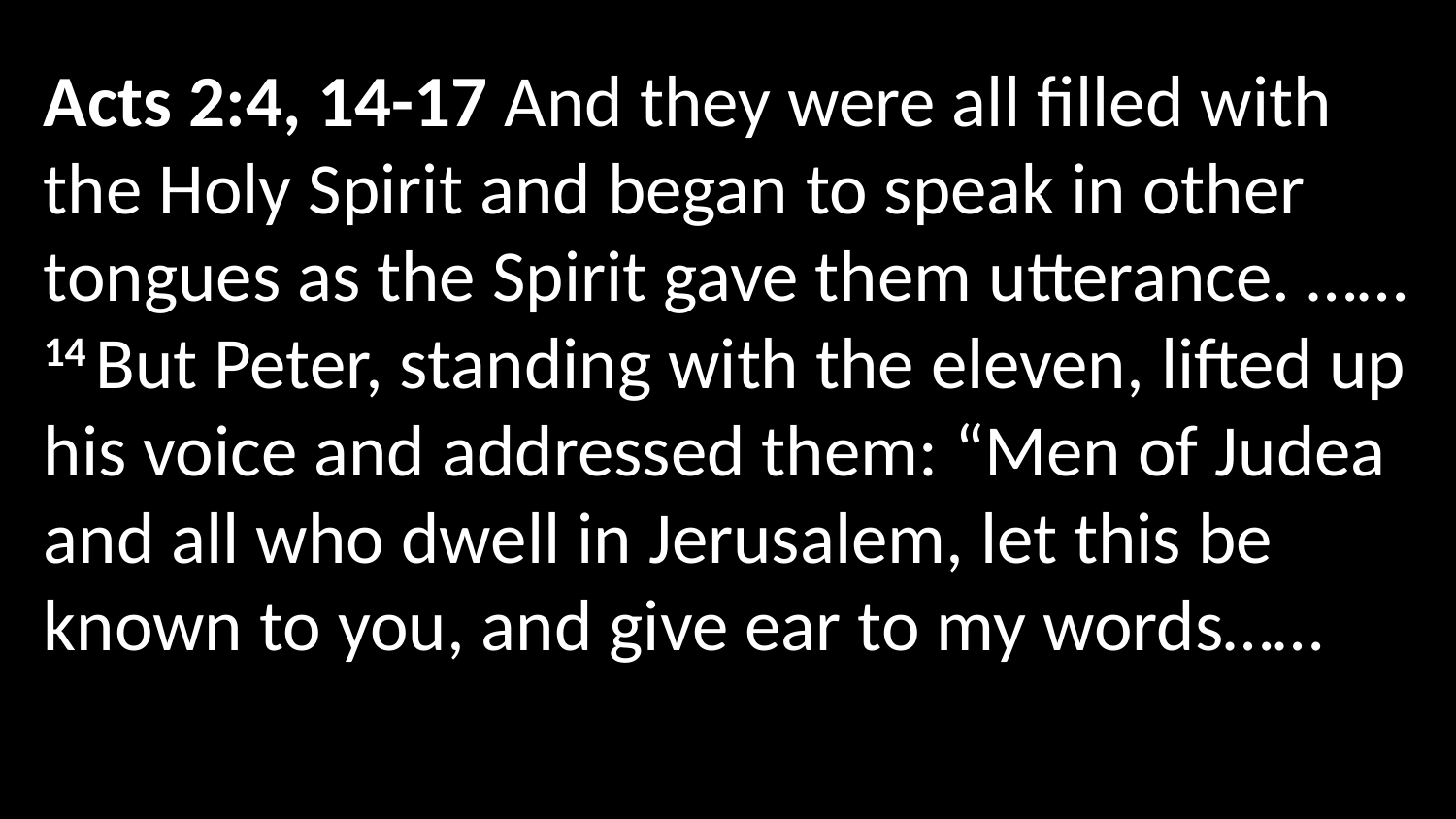

Acts 2:4, 14-17 And they were all filled with the Holy Spirit and began to speak in other tongues as the Spirit gave them utterance. ……14 But Peter, standing with the eleven, lifted up his voice and addressed them: “Men of Judea and all who dwell in Jerusalem, let this be known to you, and give ear to my words……